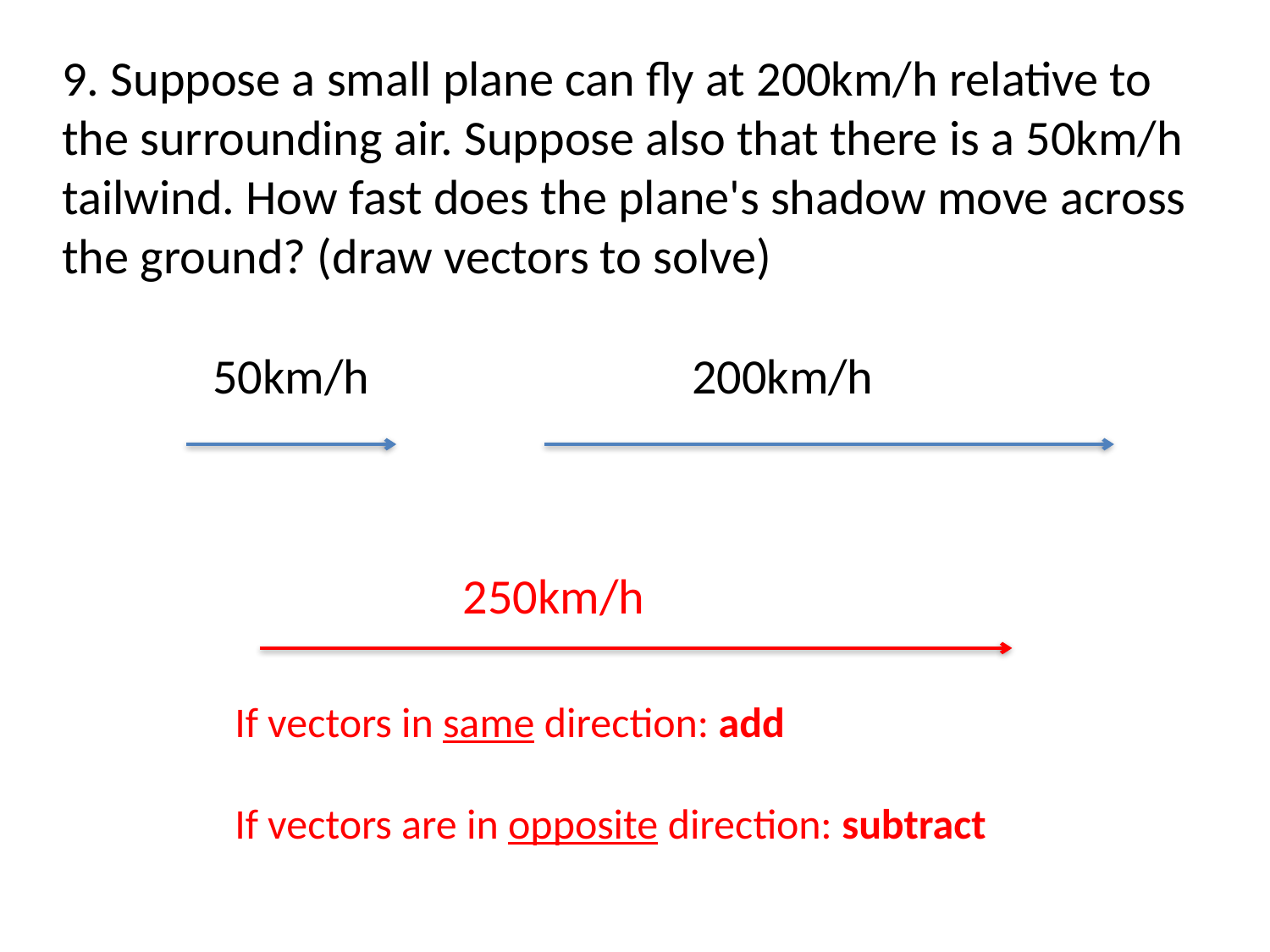

9. Suppose a small plane can fly at 200km/h relative to the surrounding air. Suppose also that there is a 50km/h tailwind. How fast does the plane's shadow move across the ground? (draw vectors to solve)

50km/h
200km/h
250km/h
If vectors in same direction: add

If vectors are in opposite direction: subtract